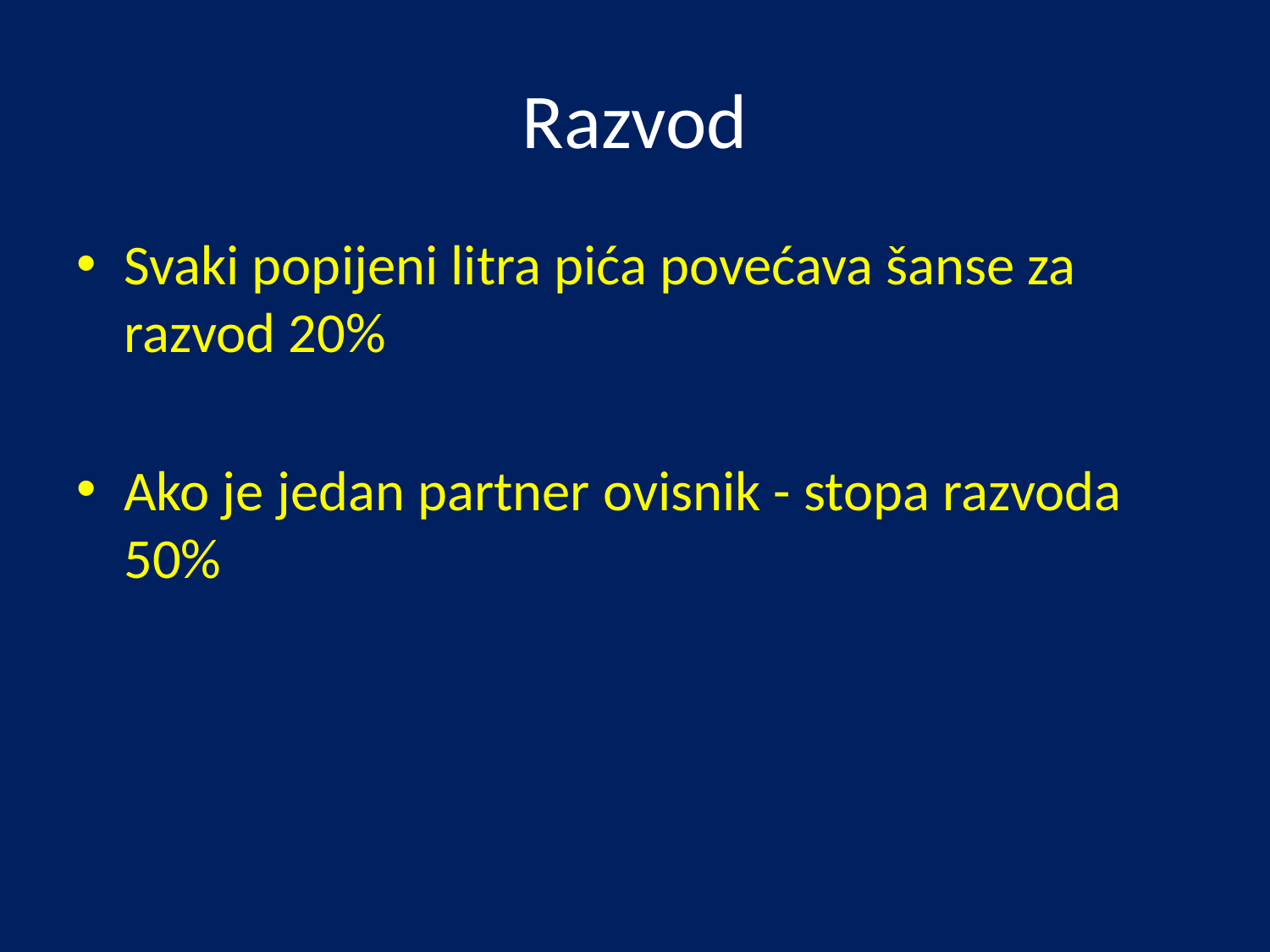

# Razvod
Svaki popijeni litra pića povećava šanse za razvod 20%

Ako je jedan partner ovisnik - stopa razvoda 50%